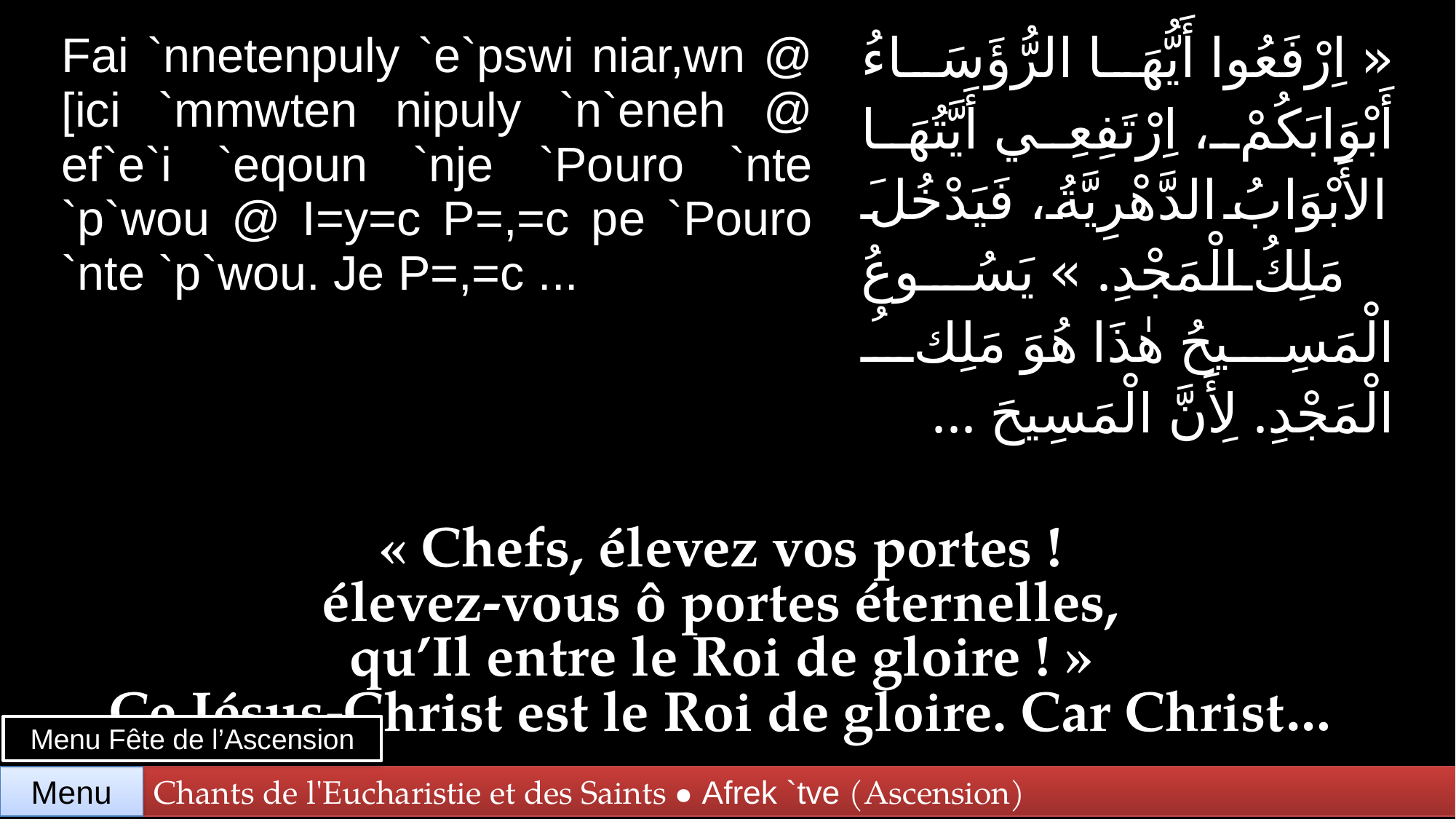

| Fai `nnetenpuly `e`pswi niar,wn @ [ici `mmwten nipuly `n`eneh @ ef`e`i `eqoun `nje `Pouro `nte `p`wou @ I=y=c P=,=c pe `Pouro `nte `p`wou. Je P=,=c ... |  | « اِرْفَعُوا أَيُّهَا الرُّؤَسَاءُ أَبْوَابَكُمْ، اِرْتَفِعِي أَيَّتُهَا الأَبْوَابُ الدَّهْرِيَّةُ، فَيَدْخُلَ مَلِكُ الْمَجْدِ. » يَسُوعُ الْمَسِيحُ هٰذَا هُوَ مَلِكُ الْمَجْدِ. لِأَنَّ الْمَسِيحَ ... |
| --- | --- | --- |
|  |  |  |
| « Chefs, élevez vos portes ! élevez-vous ô portes éternelles, qu’Il entre le Roi de gloire ! » Ce Jésus-Christ est le Roi de gloire. Car Christ… |  |  |
Menu Fête de l’Ascension
Chants de l'Eucharistie et des Saints • Afrek `tve (Ascension)
Menu